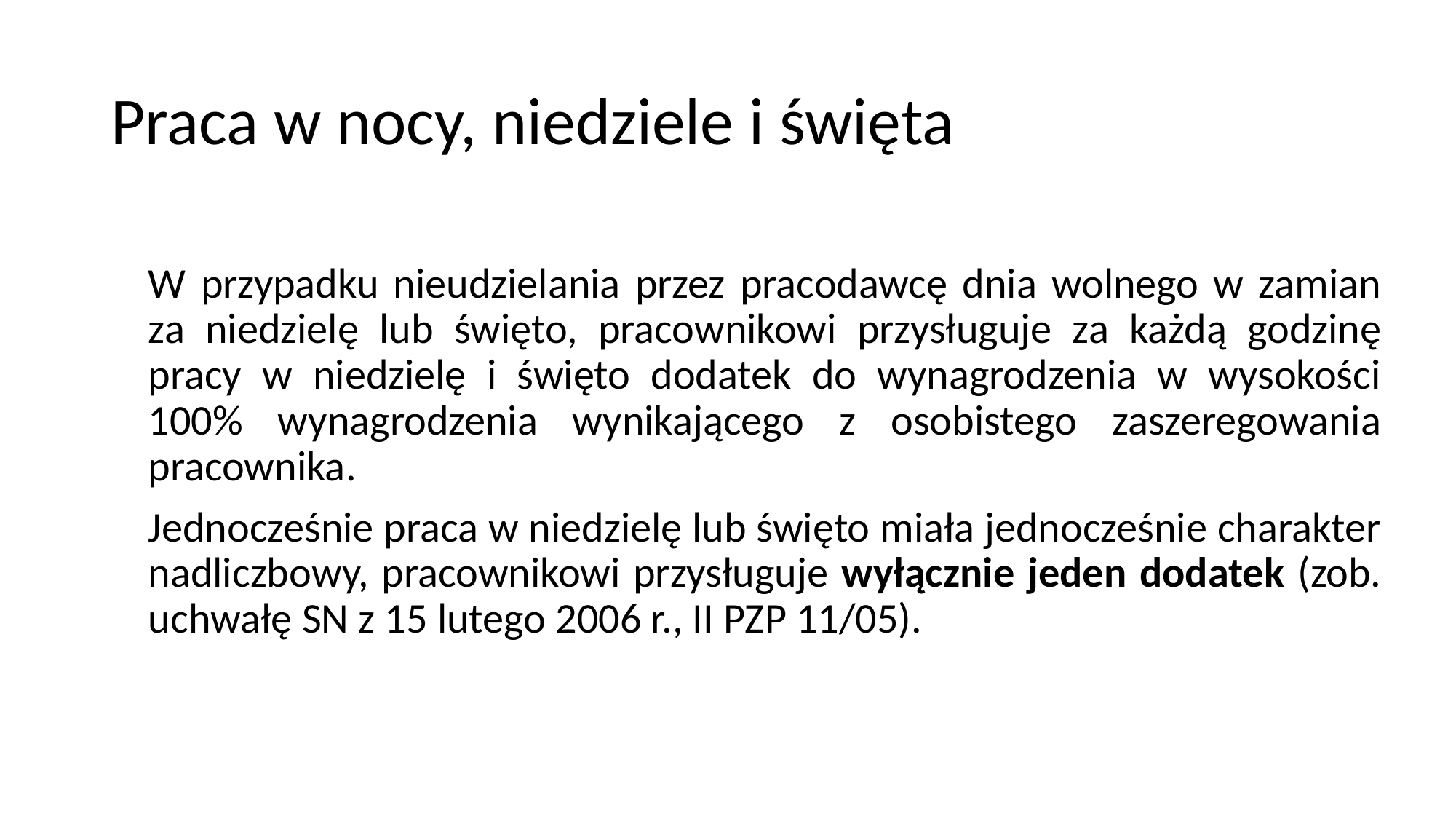

# Praca w nocy, niedziele i święta
W przypadku nieudzielania przez pracodawcę dnia wolnego w zamian za niedzielę lub święto, pracownikowi przysługuje za każdą godzinę pracy w niedzielę i święto dodatek do wynagrodzenia w wysokości 100% wynagrodzenia wynikającego z osobistego zaszeregowania pracownika.
Jednocześnie praca w niedzielę lub święto miała jednocześnie charakter nadliczbowy, pracownikowi przysługuje wyłącznie jeden dodatek (zob. uchwałę SN z 15 lutego 2006 r., II PZP 11/05).